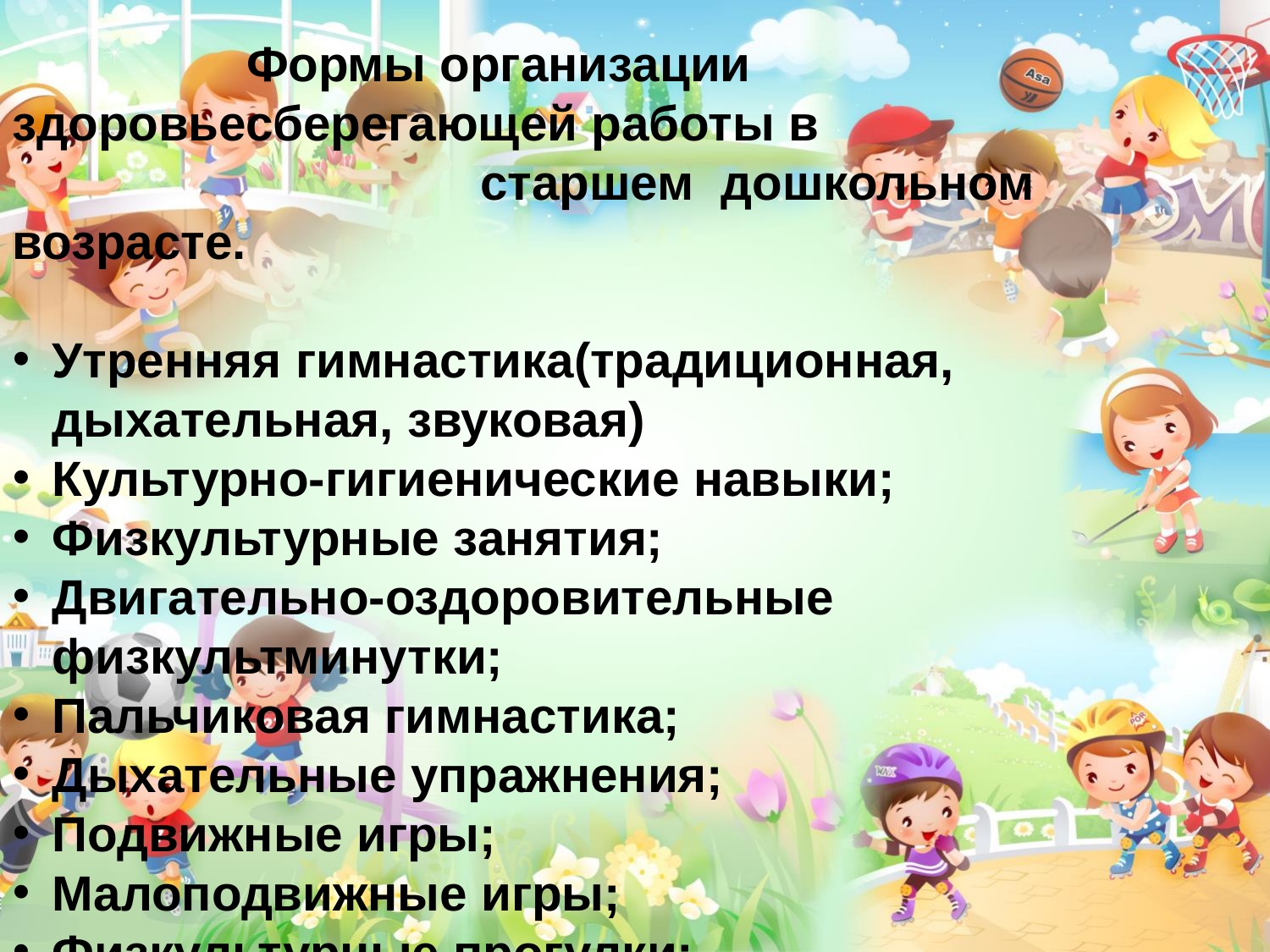

Формы организации здоровьесберегающей работы в
                                  старшем  дошкольном возрасте.

Утренняя гимнастика(традиционная, дыхательная, звуковая)
Культурно-гигиенические навыки;
Физкультурные занятия;
Двигательно-оздоровительные физкультминутки;
Пальчиковая гимнастика;
Дыхательные упражнения;
Подвижные игры;
Малоподвижные игры;
Физкультурные прогулки;
Гимнастика пробуждения после дневного сна;
Физкультурные досуги и развлечения;